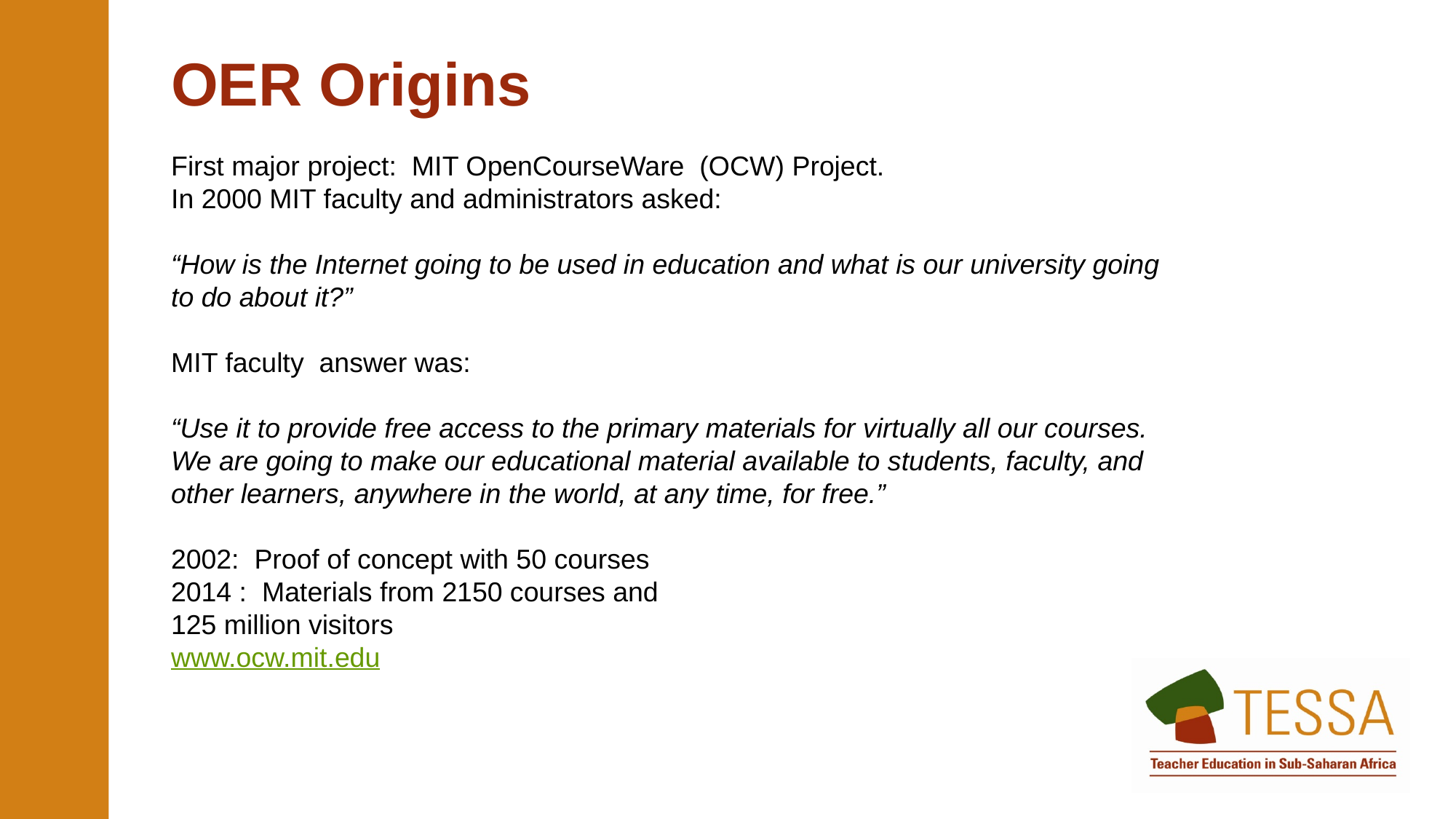

OER Origins
First major project:  MIT OpenCourseWare  (OCW) Project.
In 2000 MIT faculty and administrators asked:

“How is the Internet going to be used in education and what is our university going to do about it?”

MIT faculty  answer was:

“Use it to provide free access to the primary materials for virtually all our courses. We are going to make our educational material available to students, faculty, and other learners, anywhere in the world, at any time, for free.”

2002:  Proof of concept with 50 courses
2014 :  Materials from 2150 courses and
125 million visitors
www.ocw.mit.edu